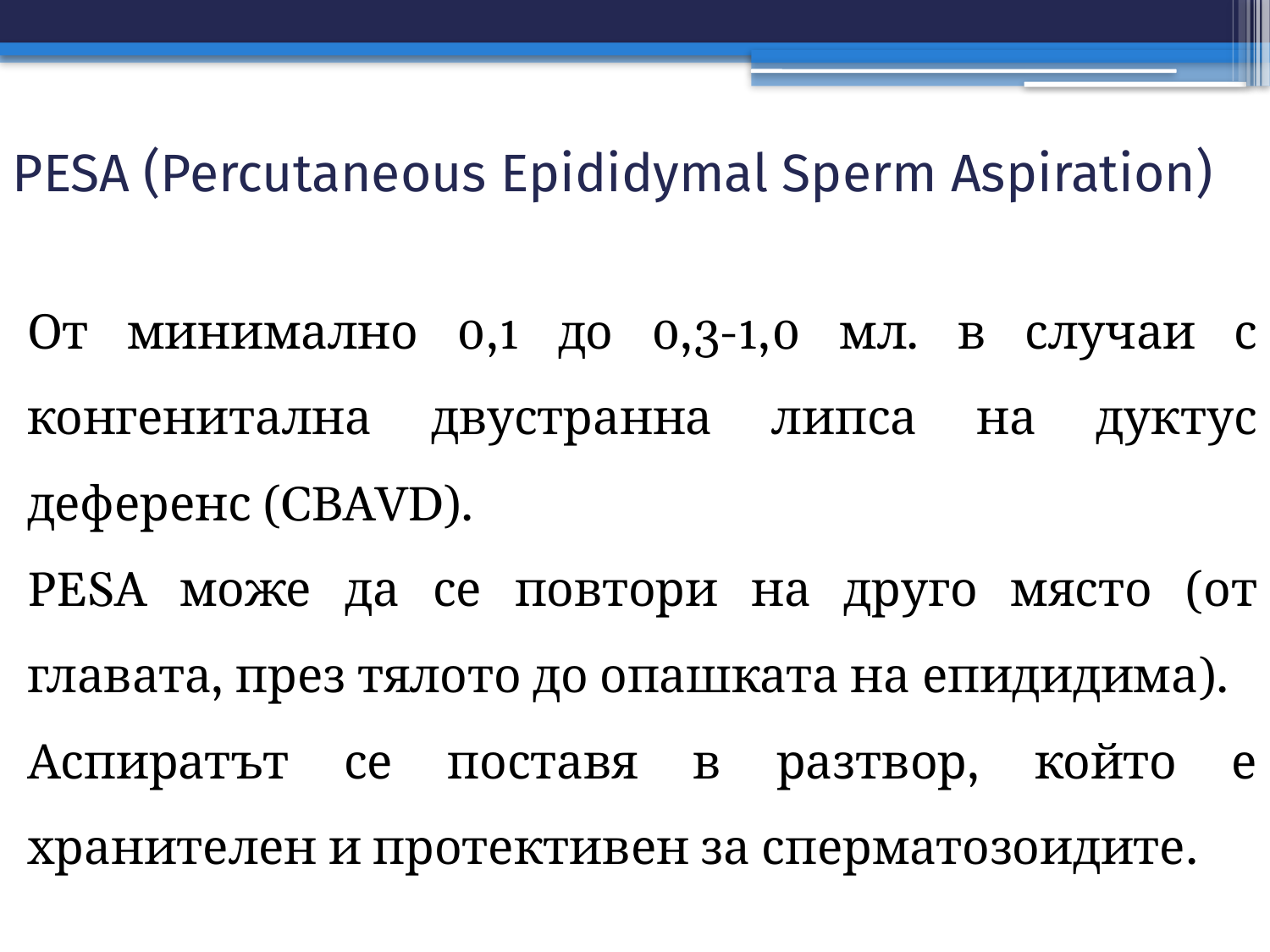

# PESA (Percutaneous Epididymal Sperm Aspiration)
От минимално 0,1 до 0,3-1,0 мл. в случаи с конгенитална двустранна липса на дуктус деференс (CBAVD).
PESA може да се повтори на друго място (от главата, през тялото до опашката на епидидима).
Аспиратът се поставя в разтвор, който е хранителен и протективен за сперматозоидите.